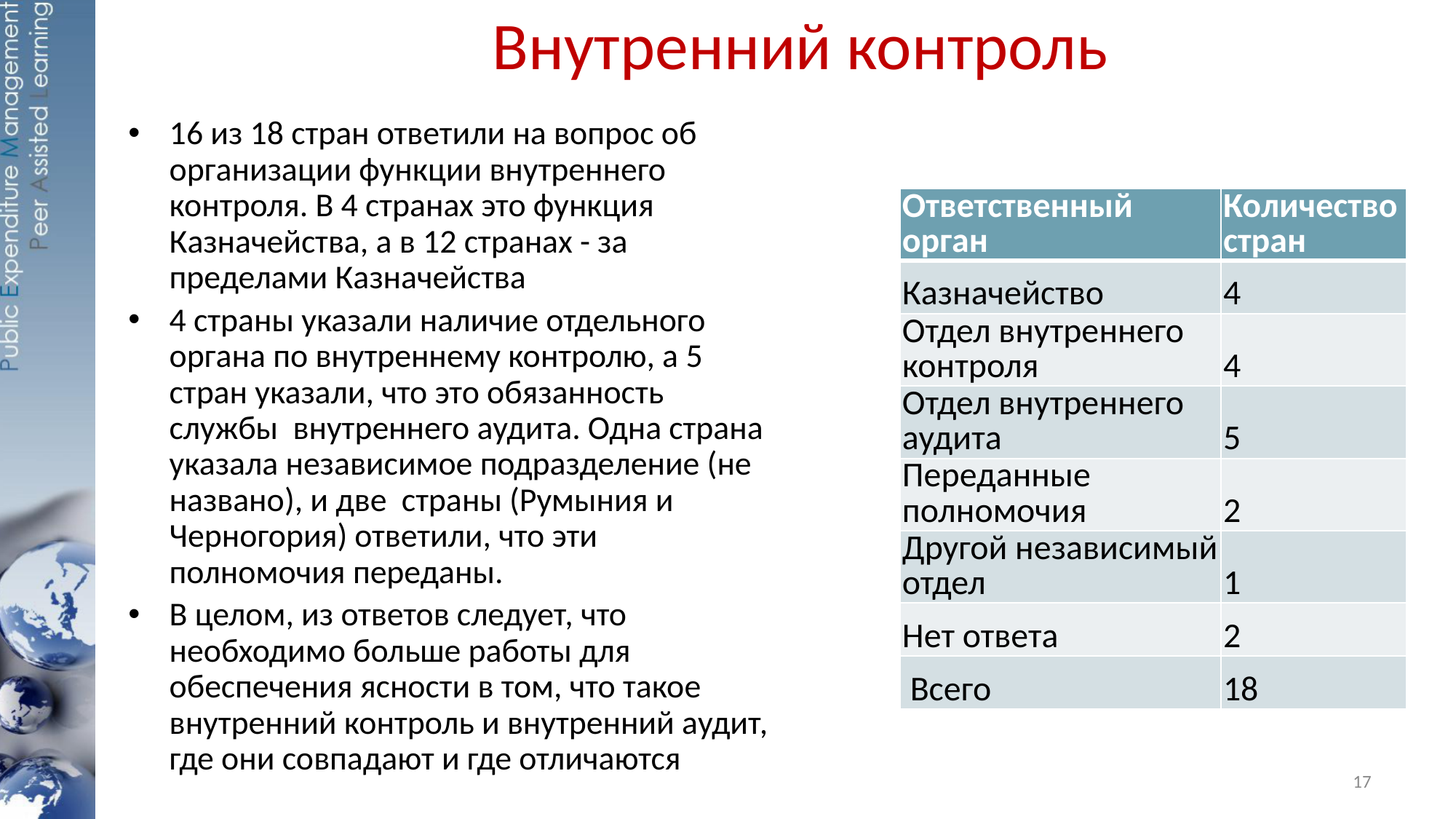

# Внутренний контроль
16 из 18 стран ответили на вопрос об организации функции внутреннего контроля. В 4 странах это функция Казначейства, а в 12 странах - за пределами Казначейства
4 страны указали наличие отдельного органа по внутреннему контролю, а 5 стран указали, что это обязанность службы  внутреннего аудита. Одна страна указала независимое подразделение (не названо), и две  страны (Румыния и Черногория) ответили, что эти полномочия переданы.
В целом, из ответов следует, что необходимо больше работы для обеспечения ясности в том, что такое внутренний контроль и внутренний аудит, где они совпадают и где отличаются
| Ответственный орган | Количество стран |
| --- | --- |
| Казначейство | 4 |
| Отдел внутреннего контроля | 4 |
| Отдел внутреннего аудита | 5 |
| Переданные полномочия | 2 |
| Другой независимый отдел | 1 |
| Нет ответа | 2 |
| Всего | 18 |
17